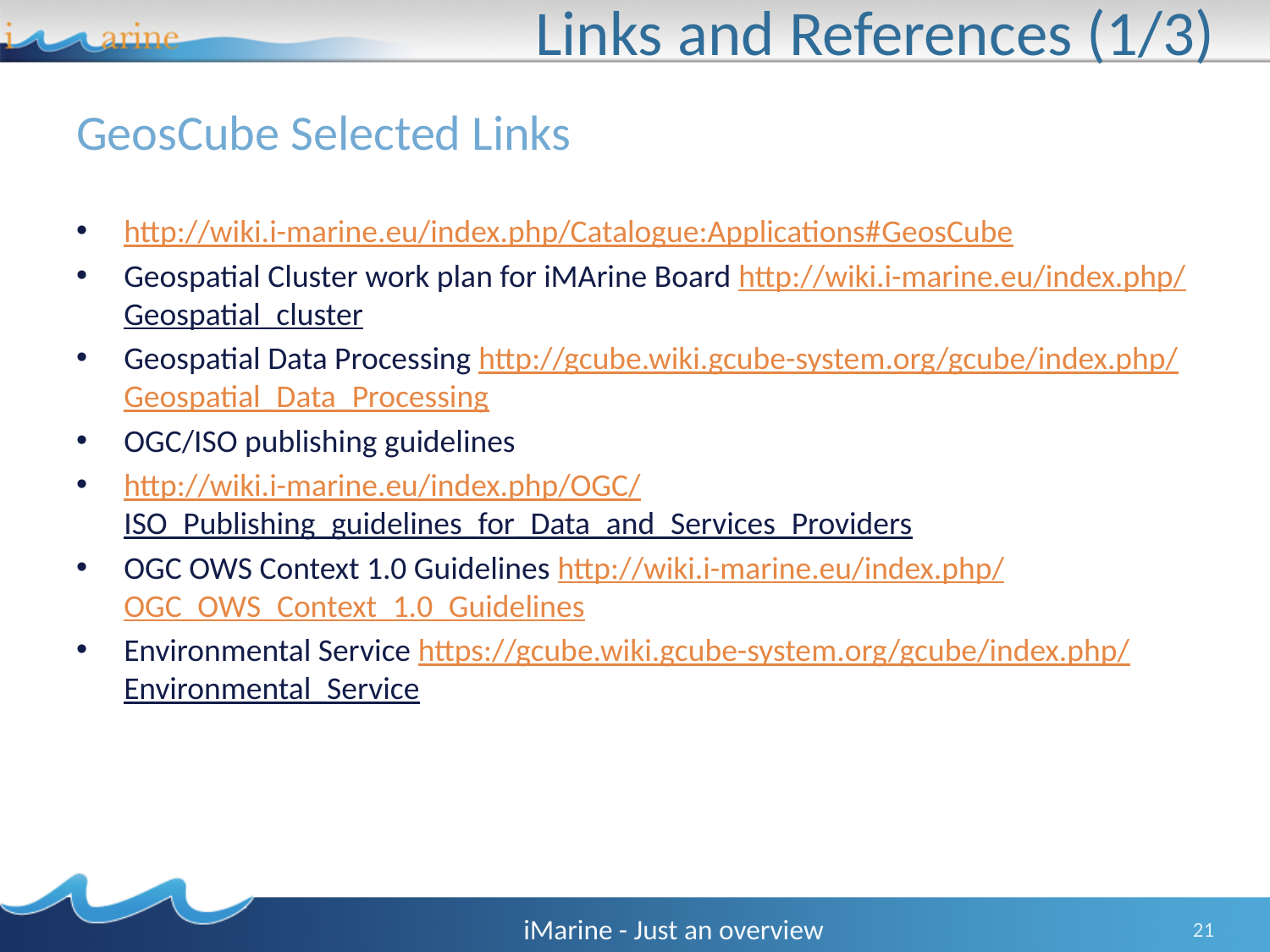

# Links and References (1/3)
GeosCube Selected Links

http://wiki.i-marine.eu/index.php/Catalogue:Applications#GeosCube
Geospatial Cluster work plan for iMArine Board http://wiki.i-marine.eu/index.php/Geospatial_cluster
Geospatial Data Processing http://gcube.wiki.gcube-system.org/gcube/index.php/Geospatial_Data_Processing
OGC/ISO publishing guidelines
http://wiki.i-marine.eu/index.php/OGC/ISO_Publishing_guidelines_for_Data_and_Services_Providers
OGC OWS Context 1.0 Guidelines http://wiki.i-marine.eu/index.php/OGC_OWS_Context_1.0_Guidelines
Environmental Service https://gcube.wiki.gcube-system.org/gcube/index.php/Environmental_Service

iMarine - Just an overview
21